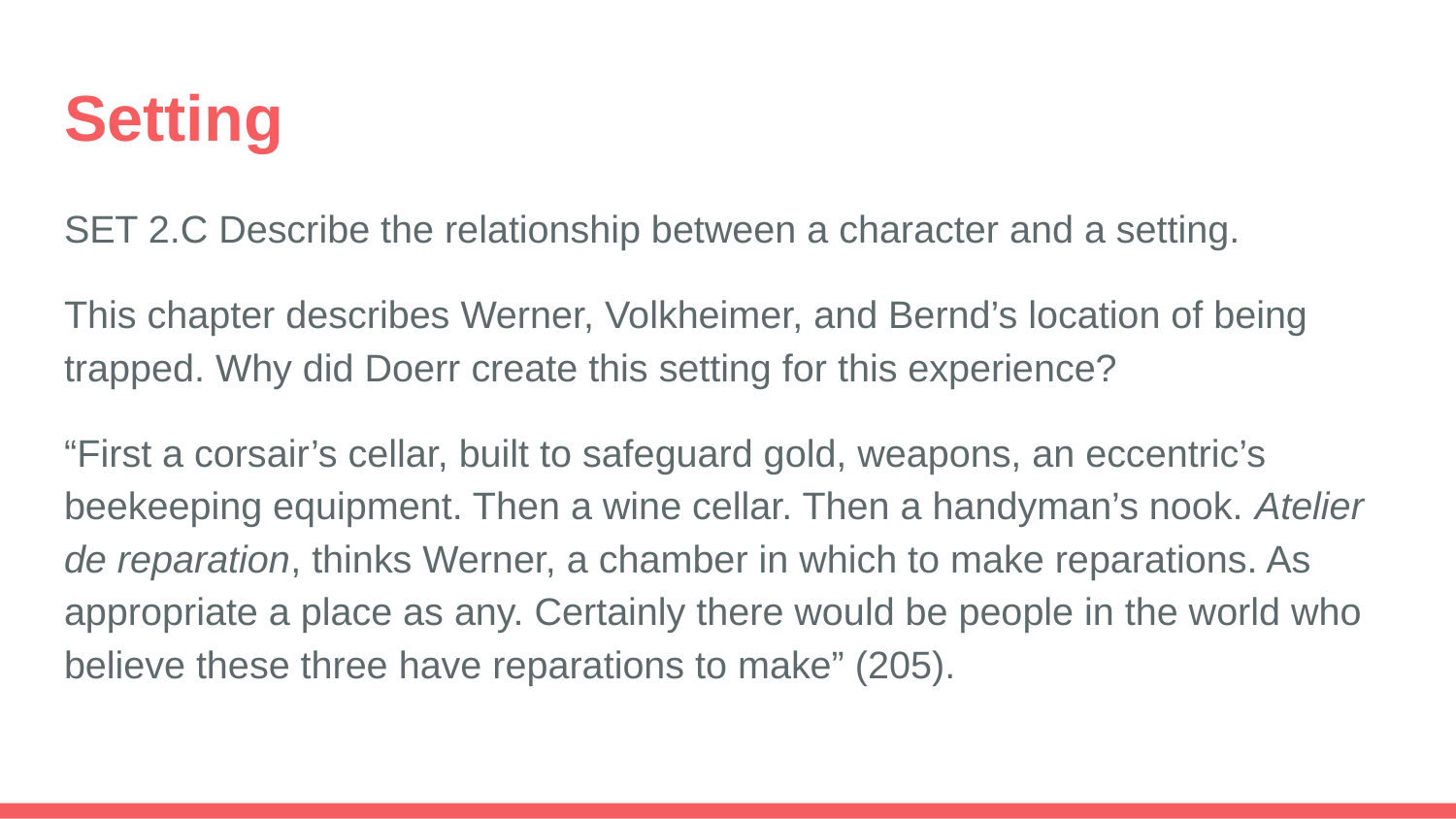

# Setting
SET 2.C Describe the relationship between a character and a setting.
This chapter describes Werner, Volkheimer, and Bernd’s location of being trapped. Why did Doerr create this setting for this experience?
“First a corsair’s cellar, built to safeguard gold, weapons, an eccentric’s beekeeping equipment. Then a wine cellar. Then a handyman’s nook. Atelier de reparation, thinks Werner, a chamber in which to make reparations. As appropriate a place as any. Certainly there would be people in the world who believe these three have reparations to make” (205).